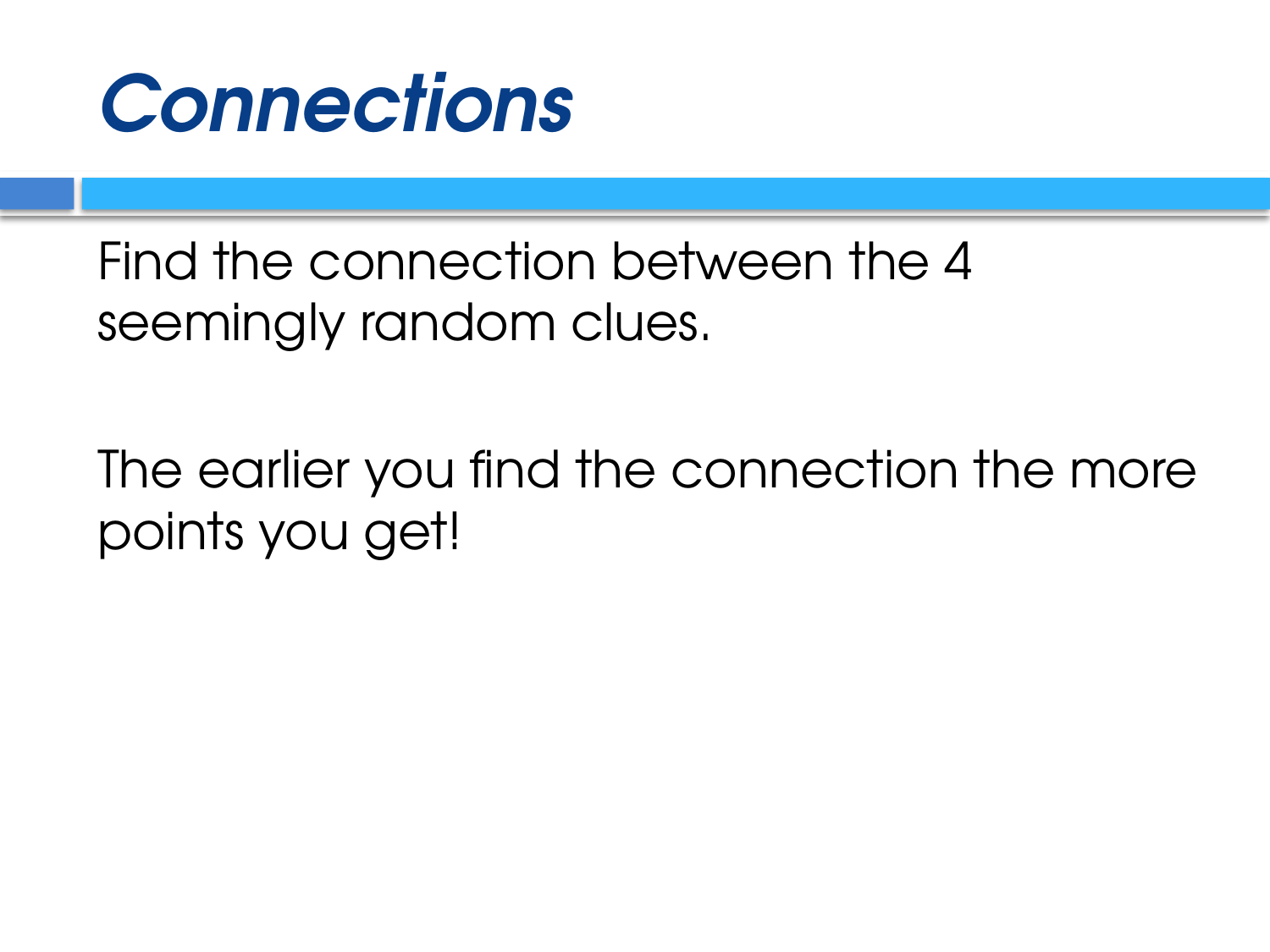

# Connections
Find the connection between the 4 seemingly random clues.

The earlier you find the connection the more points you get!